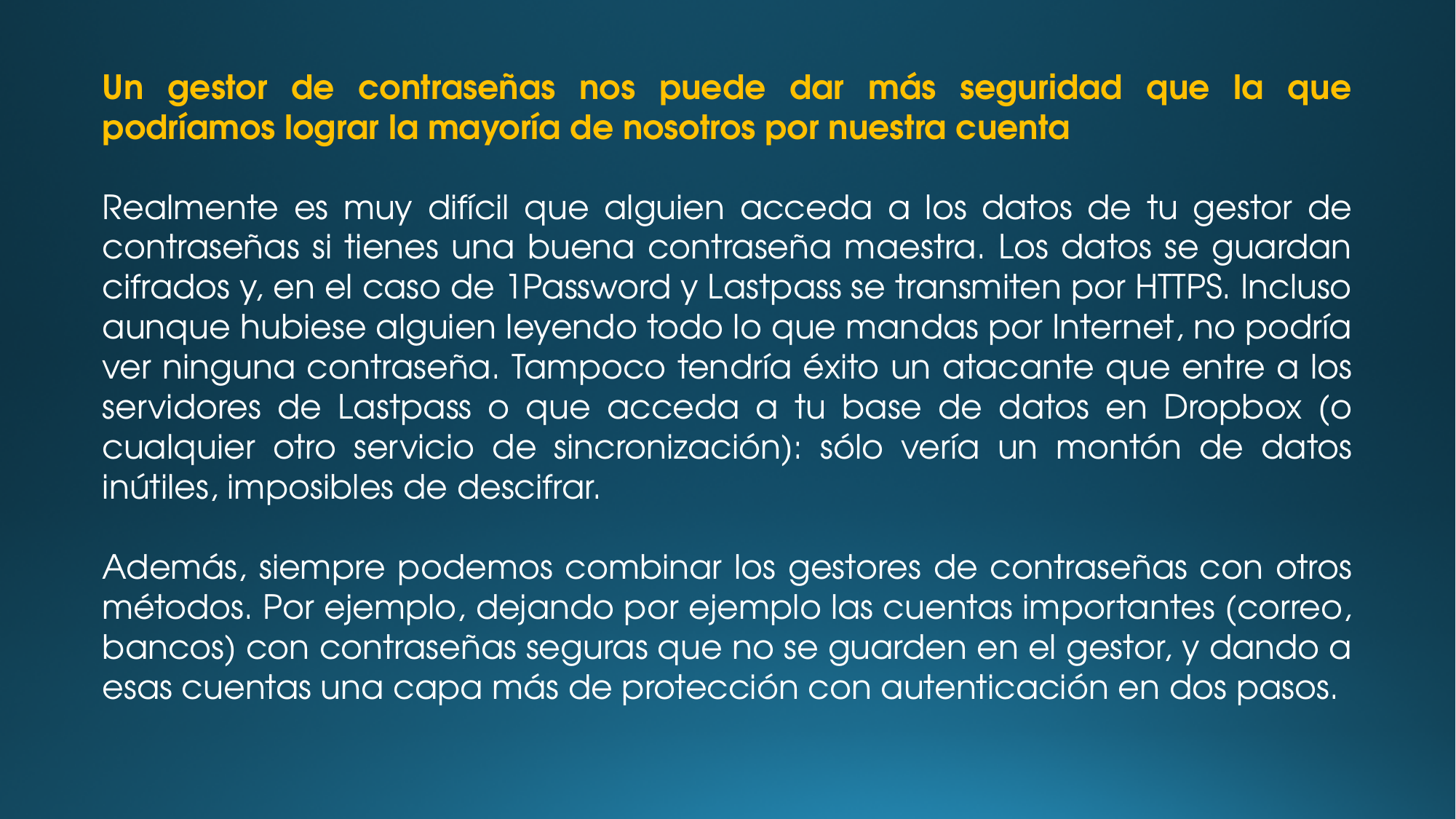

Un gestor de contraseñas nos puede dar más seguridad que la que podríamos lograr la mayoría de nosotros por nuestra cuenta

Realmente es muy difícil que alguien acceda a los datos de tu gestor de contraseñas si tienes una buena contraseña maestra. Los datos se guardan cifrados y, en el caso de 1Password y Lastpass se transmiten por HTTPS. Incluso aunque hubiese alguien leyendo todo lo que mandas por Internet, no podría ver ninguna contraseña. Tampoco tendría éxito un atacante que entre a los servidores de Lastpass o que acceda a tu base de datos en Dropbox (o cualquier otro servicio de sincronización): sólo vería un montón de datos inútiles, imposibles de descifrar.

Además, siempre podemos combinar los gestores de contraseñas con otros métodos. Por ejemplo, dejando por ejemplo las cuentas importantes (correo, bancos) con contraseñas seguras que no se guarden en el gestor, y dando a esas cuentas una capa más de protección con autenticación en dos pasos.